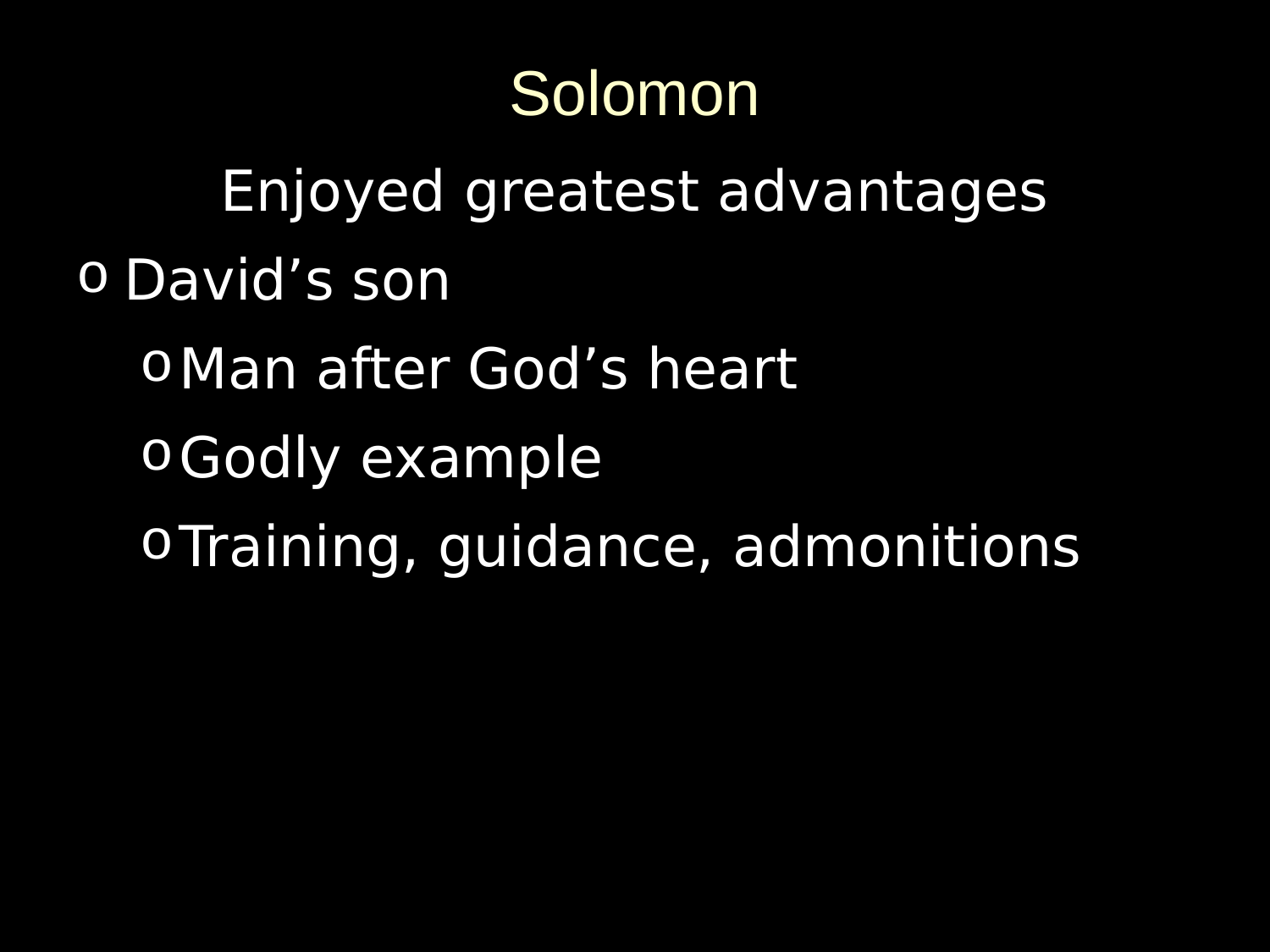

# Solomon
Enjoyed greatest advantages
David’s son
Man after God’s heart
Godly example
Training, guidance, admonitions